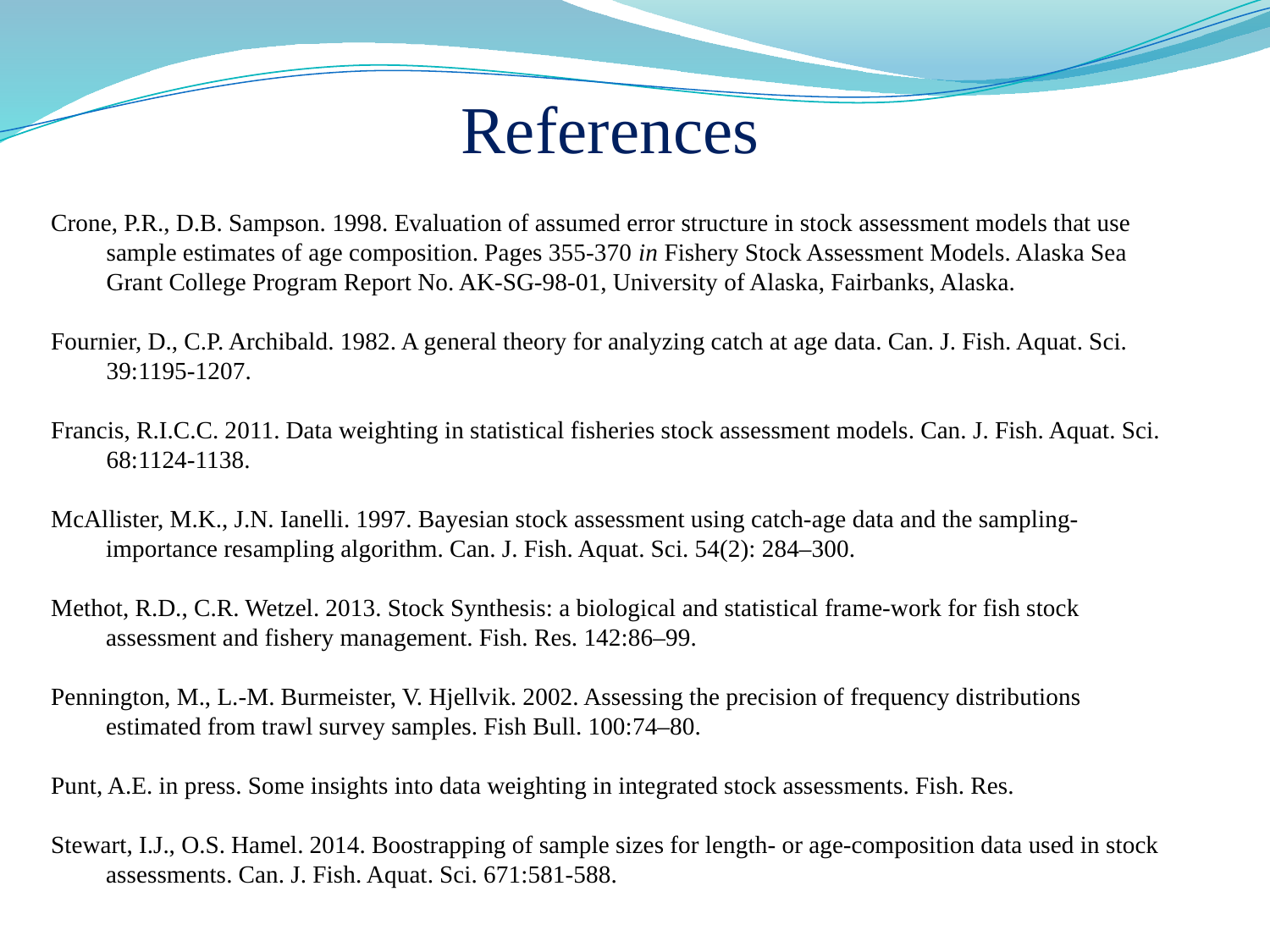

References
Crone, P.R., D.B. Sampson. 1998. Evaluation of assumed error structure in stock assessment models that use sample estimates of age composition. Pages 355-370 in Fishery Stock Assessment Models. Alaska Sea Grant College Program Report No. AK-SG-98-01, University of Alaska, Fairbanks, Alaska.

Fournier, D., C.P. Archibald. 1982. A general theory for analyzing catch at age data. Can. J. Fish. Aquat. Sci. 39:1195-1207.

Francis, R.I.C.C. 2011. Data weighting in statistical fisheries stock assessment models. Can. J. Fish. Aquat. Sci. 68:1124-1138.

McAllister, M.K., J.N. Ianelli. 1997. Bayesian stock assessment using catch-age data and the sampling-importance resampling algorithm. Can. J. Fish. Aquat. Sci. 54(2): 284–300.

Methot, R.D., C.R. Wetzel. 2013. Stock Synthesis: a biological and statistical frame-work for fish stock assessment and fishery management. Fish. Res. 142:86–99.

Pennington, M., L.-M. Burmeister, V. Hjellvik. 2002. Assessing the precision of frequency distributions estimated from trawl survey samples. Fish Bull. 100:74–80.

Punt, A.E. in press. Some insights into data weighting in integrated stock assessments. Fish. Res.

Stewart, I.J., O.S. Hamel. 2014. Boostrapping of sample sizes for length- or age-composition data used in stock assessments. Can. J. Fish. Aquat. Sci. 671:581-588.